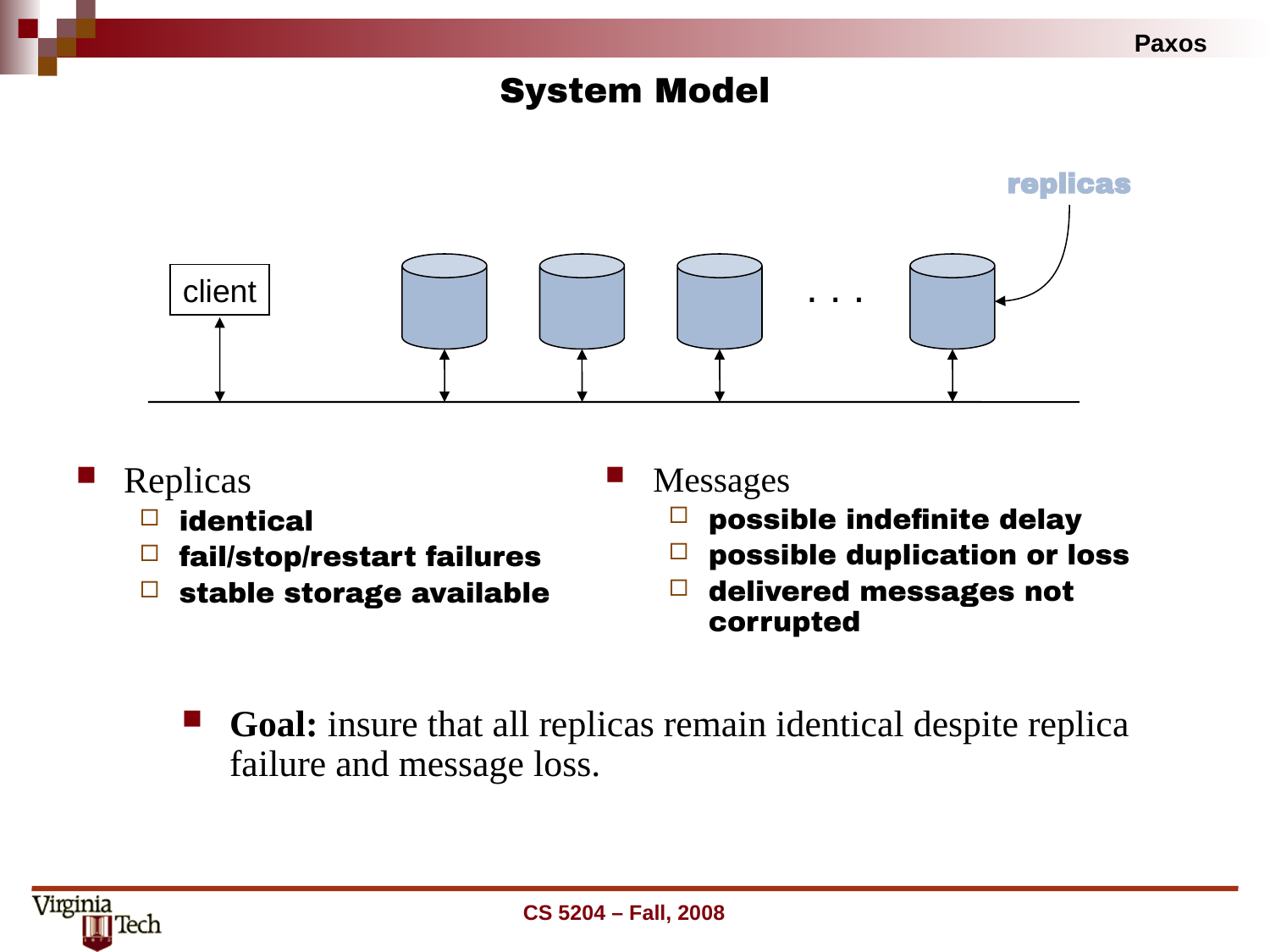

# System Model
replicas

. . .

client

Replicas
identical
fail/stop/restart failures
stable storage available
Messages
possible indefinite delay
possible duplication or loss
delivered messages not corrupted
Goal: insure that all replicas remain identical despite replica failure and message loss.
CS 5204 – Fall, 2008